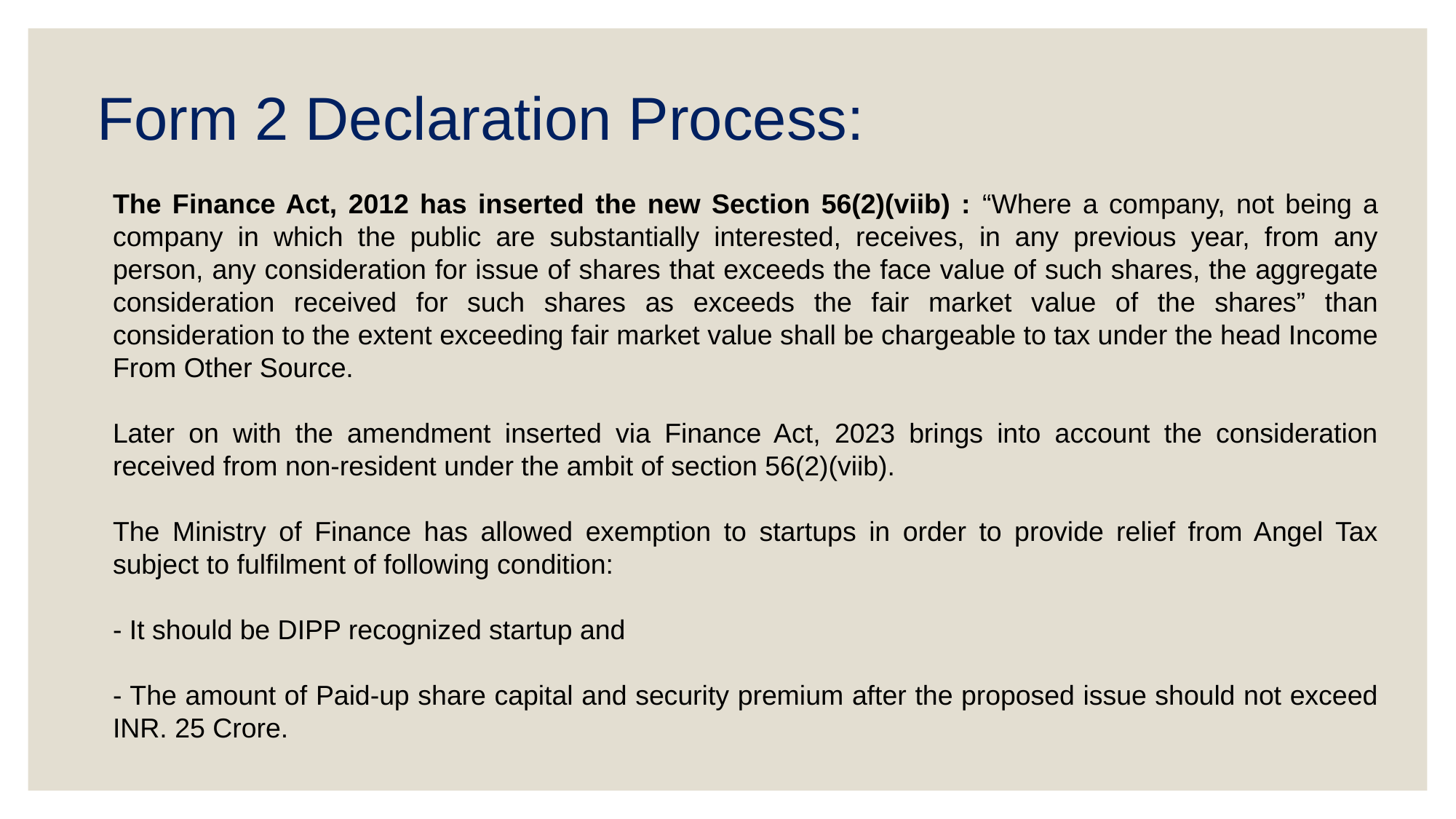

Form 2 Declaration Process:
The Finance Act, 2012 has inserted the new Section 56(2)(viib) : “Where a company, not being a company in which the public are substantially interested, receives, in any previous year, from any person, any consideration for issue of shares that exceeds the face value of such shares, the aggregate consideration received for such shares as exceeds the fair market value of the shares” than consideration to the extent exceeding fair market value shall be chargeable to tax under the head Income From Other Source.

Later on with the amendment inserted via Finance Act, 2023 brings into account the consideration received from non-resident under the ambit of section 56(2)(viib).

The Ministry of Finance has allowed exemption to startups in order to provide relief from Angel Tax subject to fulfilment of following condition:

- It should be DIPP recognized startup and

- The amount of Paid-up share capital and security premium after the proposed issue should not exceed INR. 25 Crore.